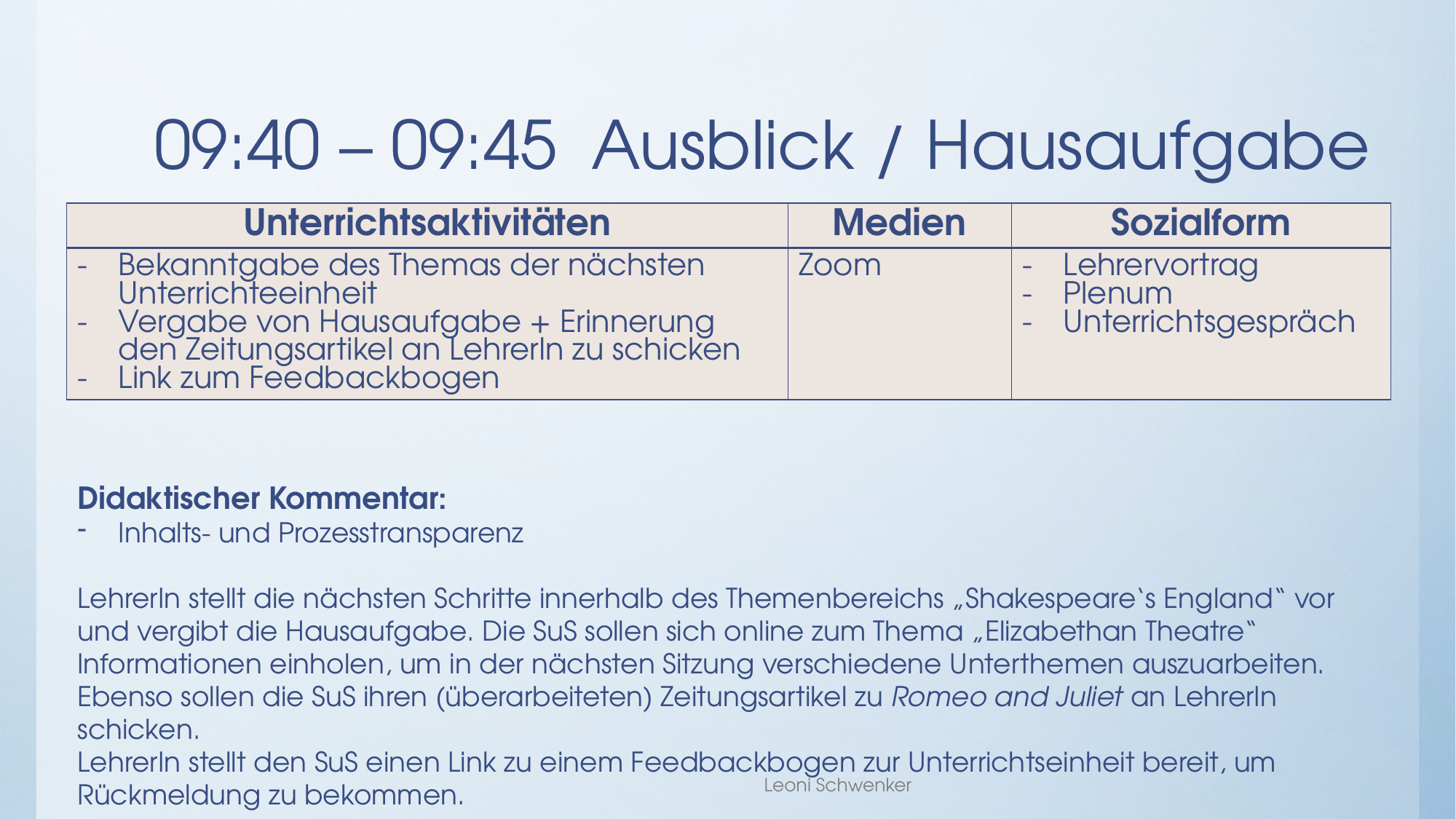

# 09:40 – 09:45	Ausblick / Hausaufgabe
| Unterrichtsaktivitäten | Medien | Sozialform |
| --- | --- | --- |
| Bekanntgabe des Themas der nächsten Unterrichteeinheit Vergabe von Hausaufgabe + Erinnerung den Zeitungsartikel an LehrerIn zu schicken Link zum Feedbackbogen | Zoom | Lehrervortrag Plenum Unterrichtsgespräch |
Didaktischer Kommentar:
Inhalts- und Prozesstransparenz

LehrerIn stellt die nächsten Schritte innerhalb des Themenbereichs „Shakespeare‘s England“ vor und vergibt die Hausaufgabe. Die SuS sollen sich online zum Thema „Elizabethan Theatre“ Informationen einholen, um in der nächsten Sitzung verschiedene Unterthemen auszuarbeiten. Ebenso sollen die SuS ihren (überarbeiteten) Zeitungsartikel zu Romeo and Juliet an LehrerIn schicken.
LehrerIn stellt den SuS einen Link zu einem Feedbackbogen zur Unterrichtseinheit bereit, um Rückmeldung zu bekommen.
Leoni Schwenker